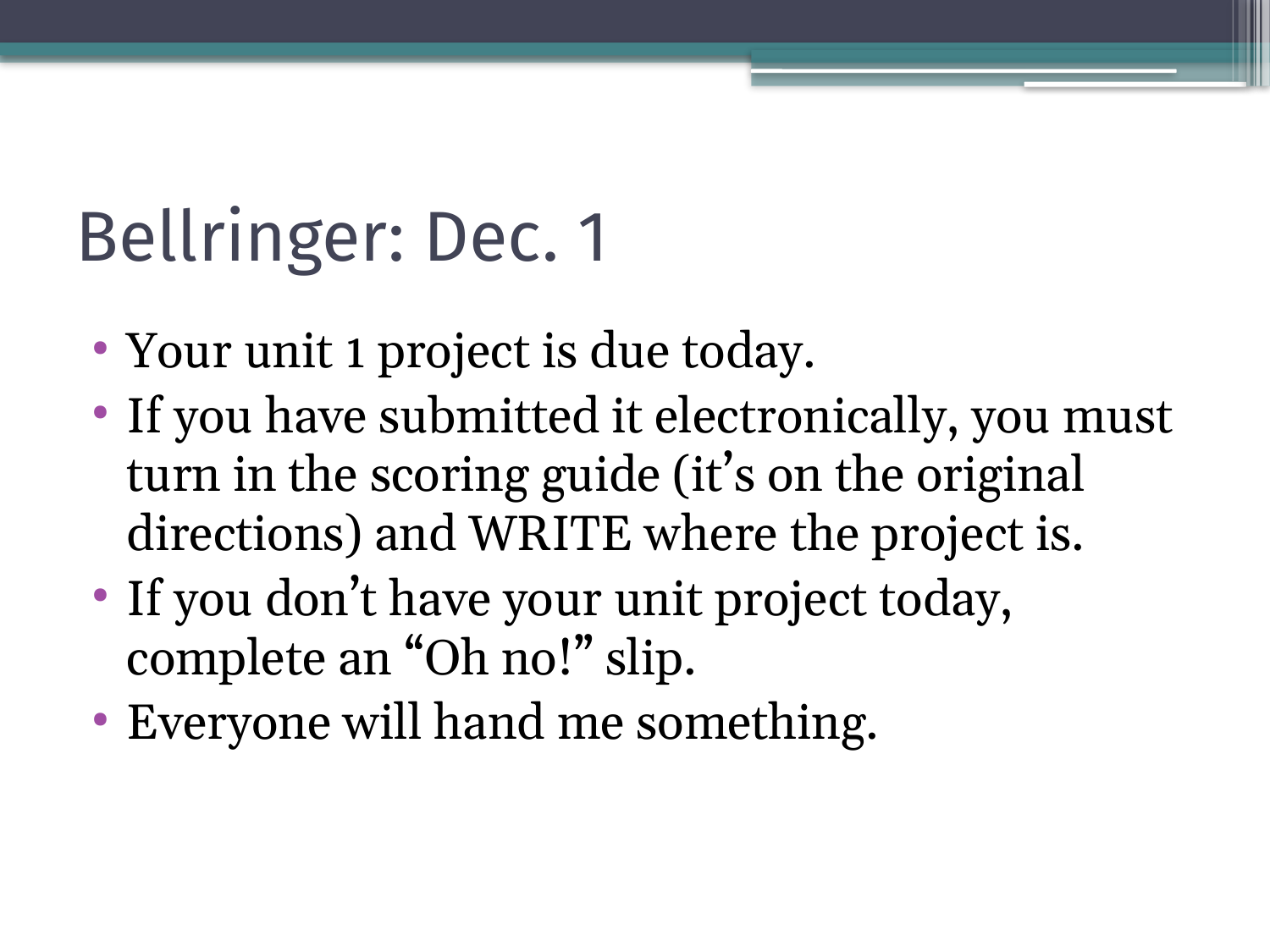

# Bellringer: Dec. 1
Your unit 1 project is due today.
If you have submitted it electronically, you must turn in the scoring guide (it’s on the original directions) and WRITE where the project is.
If you don’t have your unit project today, complete an “Oh no!” slip.
Everyone will hand me something.